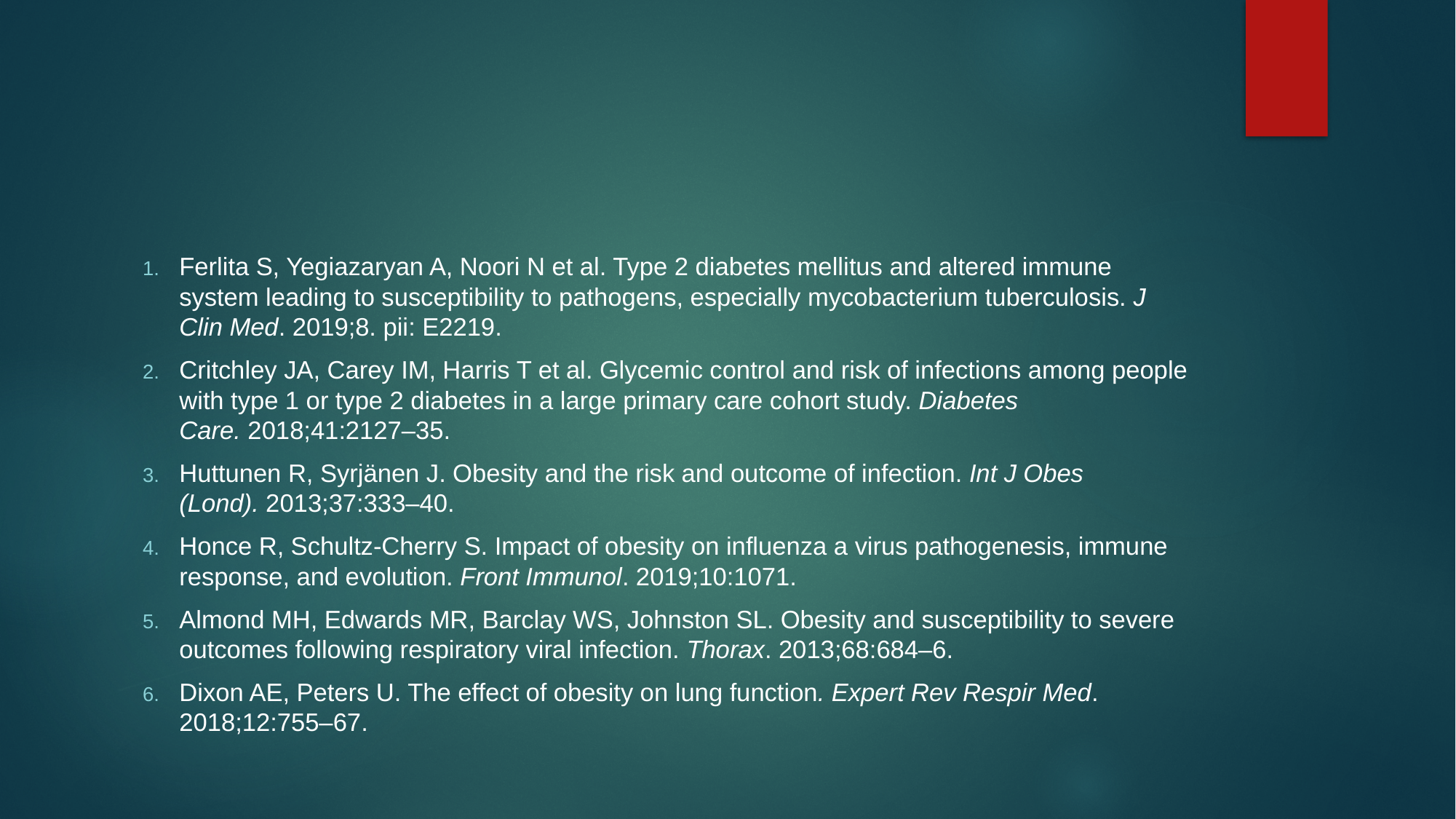

#
Ferlita S, Yegiazaryan A, Noori N et al. Type 2 diabetes mellitus and altered immune system leading to susceptibility to pathogens, especially mycobacterium tuberculosis. J Clin Med. 2019;8. pii: E2219.
Critchley JA, Carey IM, Harris T et al. Glycemic control and risk of infections among people with type 1 or type 2 diabetes in a large primary care cohort study. Diabetes Care. 2018;41:2127–35.
Huttunen R, Syrjänen J. Obesity and the risk and outcome of infection. Int J Obes (Lond). 2013;37:333–40.
Honce R, Schultz-Cherry S. Impact of obesity on influenza a virus pathogenesis, immune response, and evolution. Front Immunol. 2019;10:1071.
Almond MH, Edwards MR, Barclay WS, Johnston SL. Obesity and susceptibility to severe outcomes following respiratory viral infection. Thorax. 2013;68:684–6.
Dixon AE, Peters U. The effect of obesity on lung function. Expert Rev Respir Med. 2018;12:755–67.